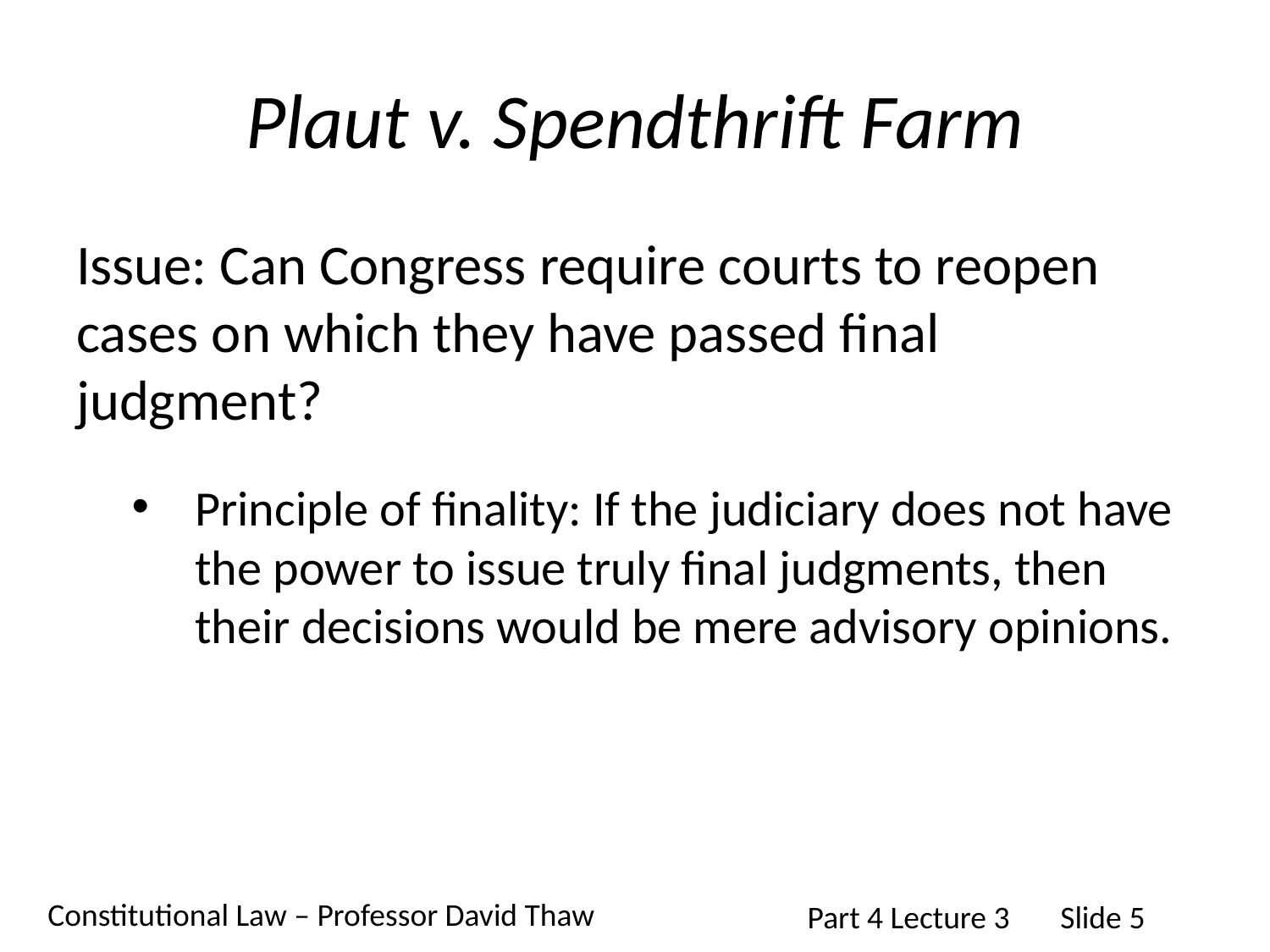

# Plaut v. Spendthrift Farm
Issue: Can Congress require courts to reopen cases on which they have passed final judgment?

Principle of finality: If the judiciary does not have the power to issue truly final judgments, then their decisions would be mere advisory opinions.